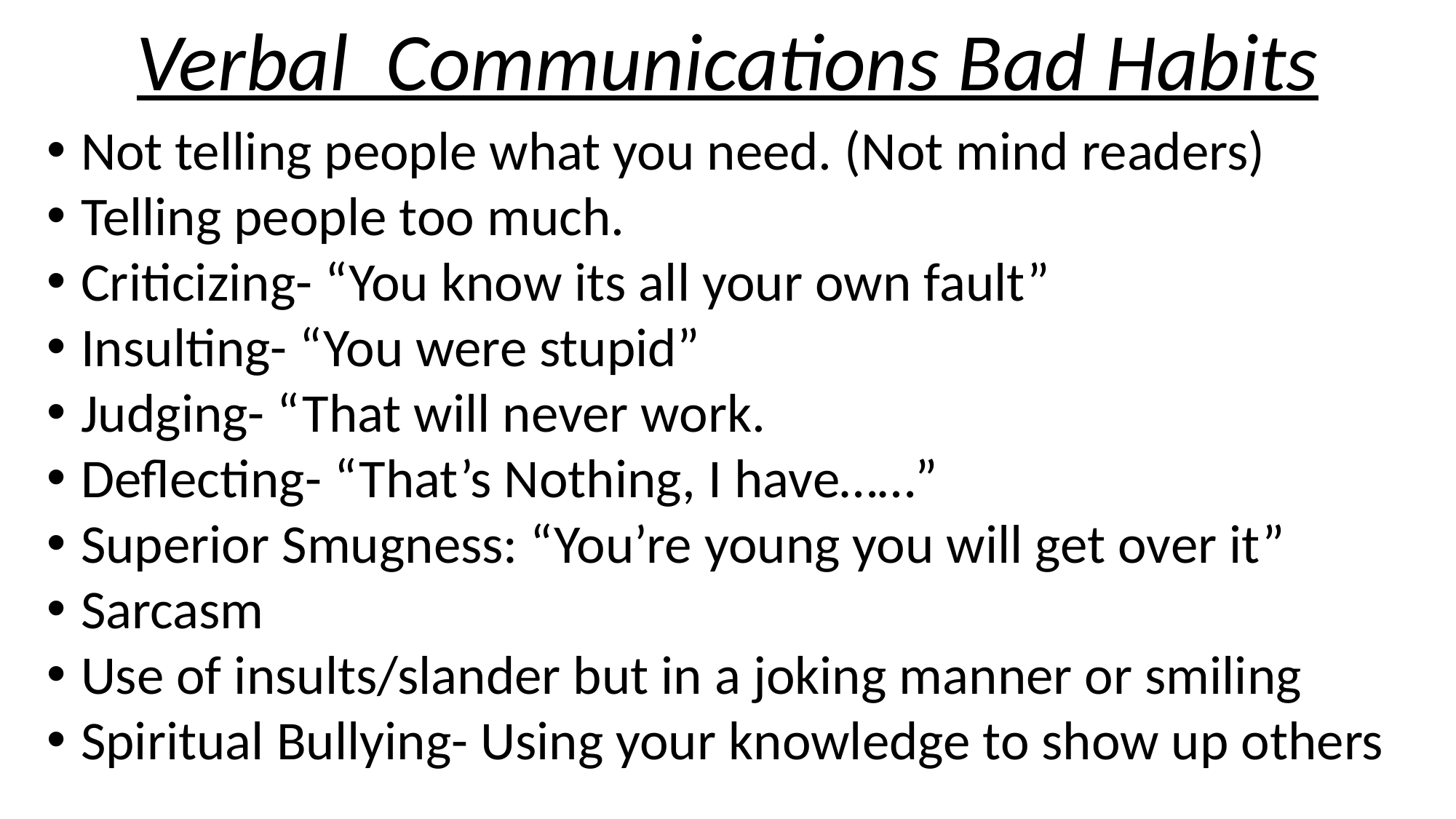

# Verbal  Communications Bad Habits
Not telling people what you need. (Not mind readers)
Telling people too much.
Criticizing- “You know its all your own fault”
Insulting- “You were stupid”
Judging- “That will never work.
Deflecting- “That’s Nothing, I have……”
Superior Smugness: “You’re young you will get over it”
Sarcasm
Use of insults/slander but in a joking manner or smiling
Spiritual Bullying- Using your knowledge to show up others